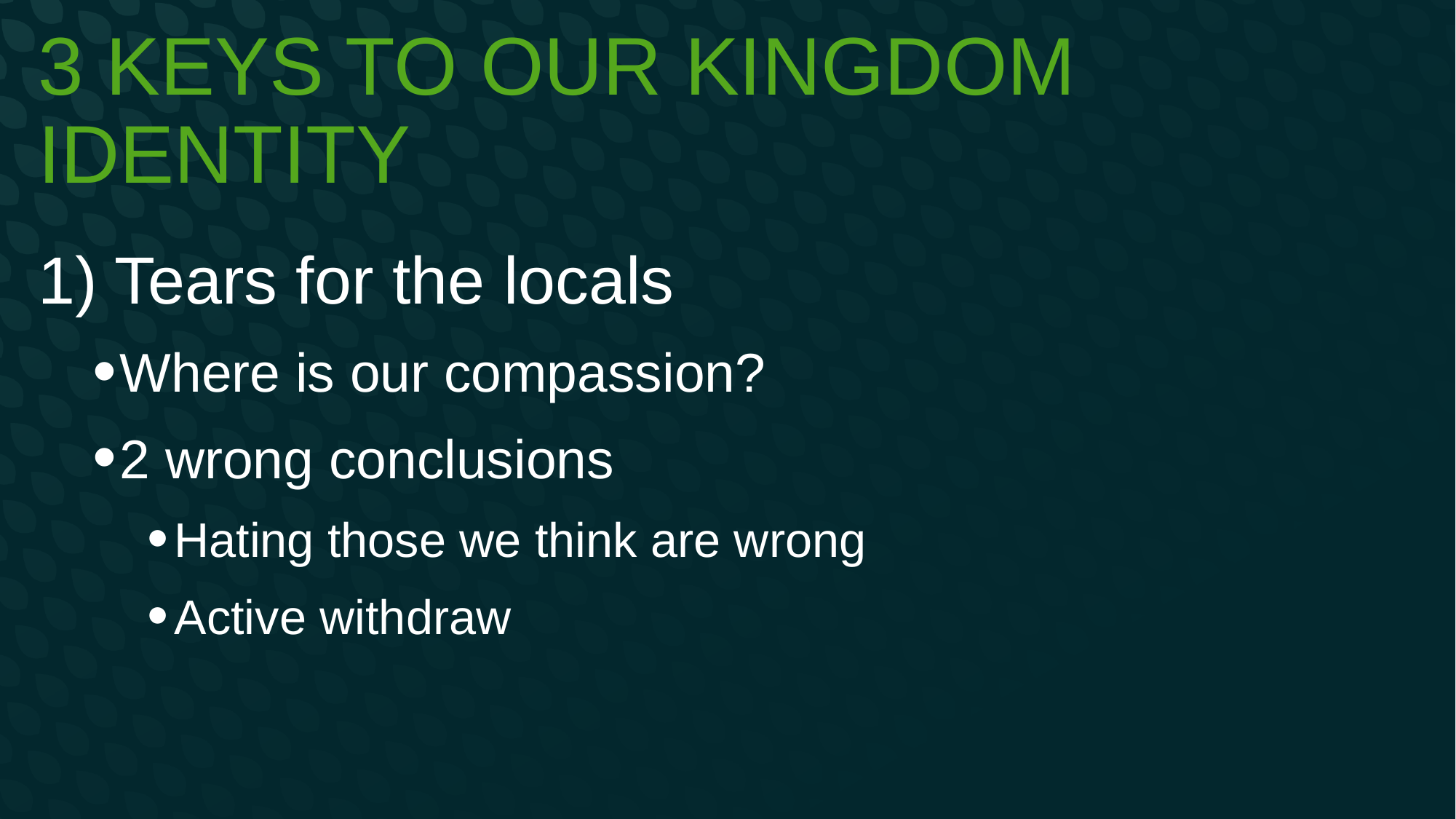

# 3 Keys to our Kingdom Identity
1) Tears for the locals
Where is our compassion?
2 wrong conclusions
Hating those we think are wrong
Active withdraw